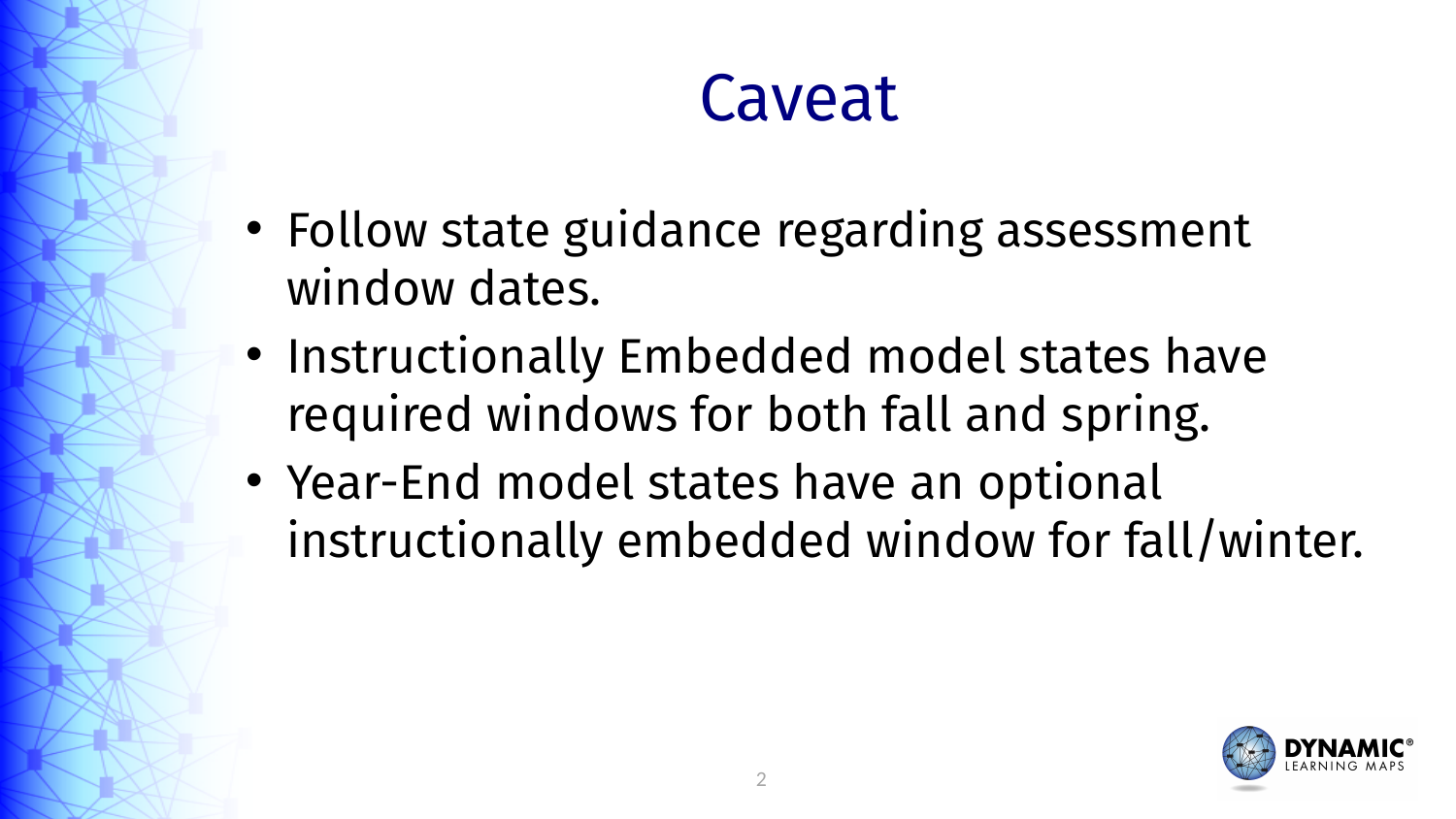

# Caveat
Follow state guidance regarding assessment window dates.
Instructionally Embedded model states have required windows for both fall and spring.
Year-End model states have an optional instructionally embedded window for fall/winter.